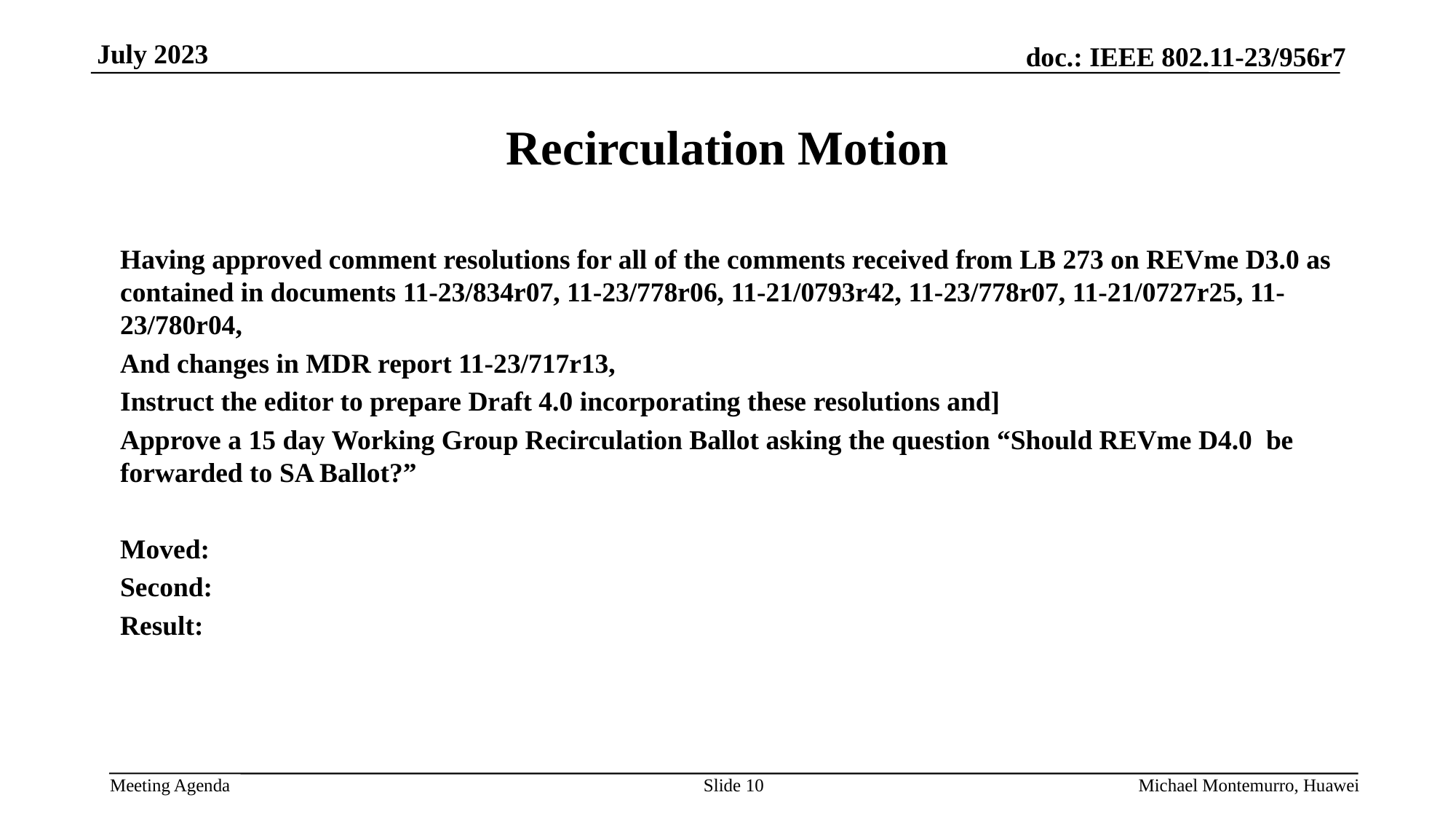

# Recirculation Motion
Having approved comment resolutions for all of the comments received from LB 273 on REVme D3.0 as contained in documents 11-23/834r07, 11-23/778r06, 11-21/0793r42, 11-23/778r07, 11-21/0727r25, 11-23/780r04,
And changes in MDR report 11-23/717r13,
Instruct the editor to prepare Draft 4.0 incorporating these resolutions and]
Approve a 15 day Working Group Recirculation Ballot asking the question “Should REVme D4.0  be forwarded to SA Ballot?”

Moved:
Second:
Result:

Slide 10
Michael Montemurro, Huawei